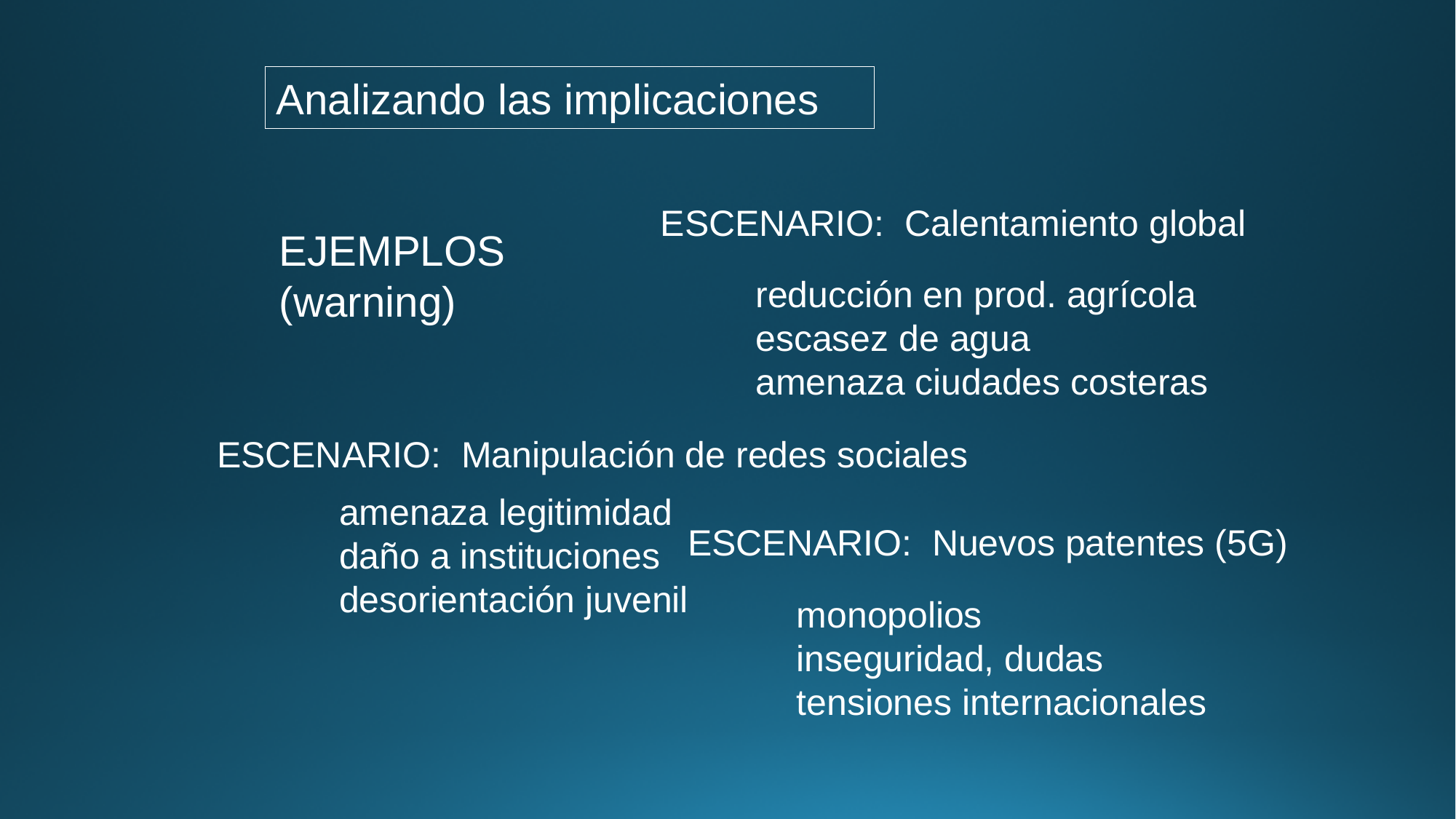

Analizando las implicaciones
ESCENARIO:  Calentamiento global
EJEMPLOS
(warning)
reducción en prod. agrícola
escasez de agua
amenaza ciudades costeras
ESCENARIO:  Manipulación de redes sociales
amenaza legitimidad
daño a instituciones
desorientación juvenil
ESCENARIO:  Nuevos patentes (5G)
monopolios
inseguridad, dudas
tensiones internacionales